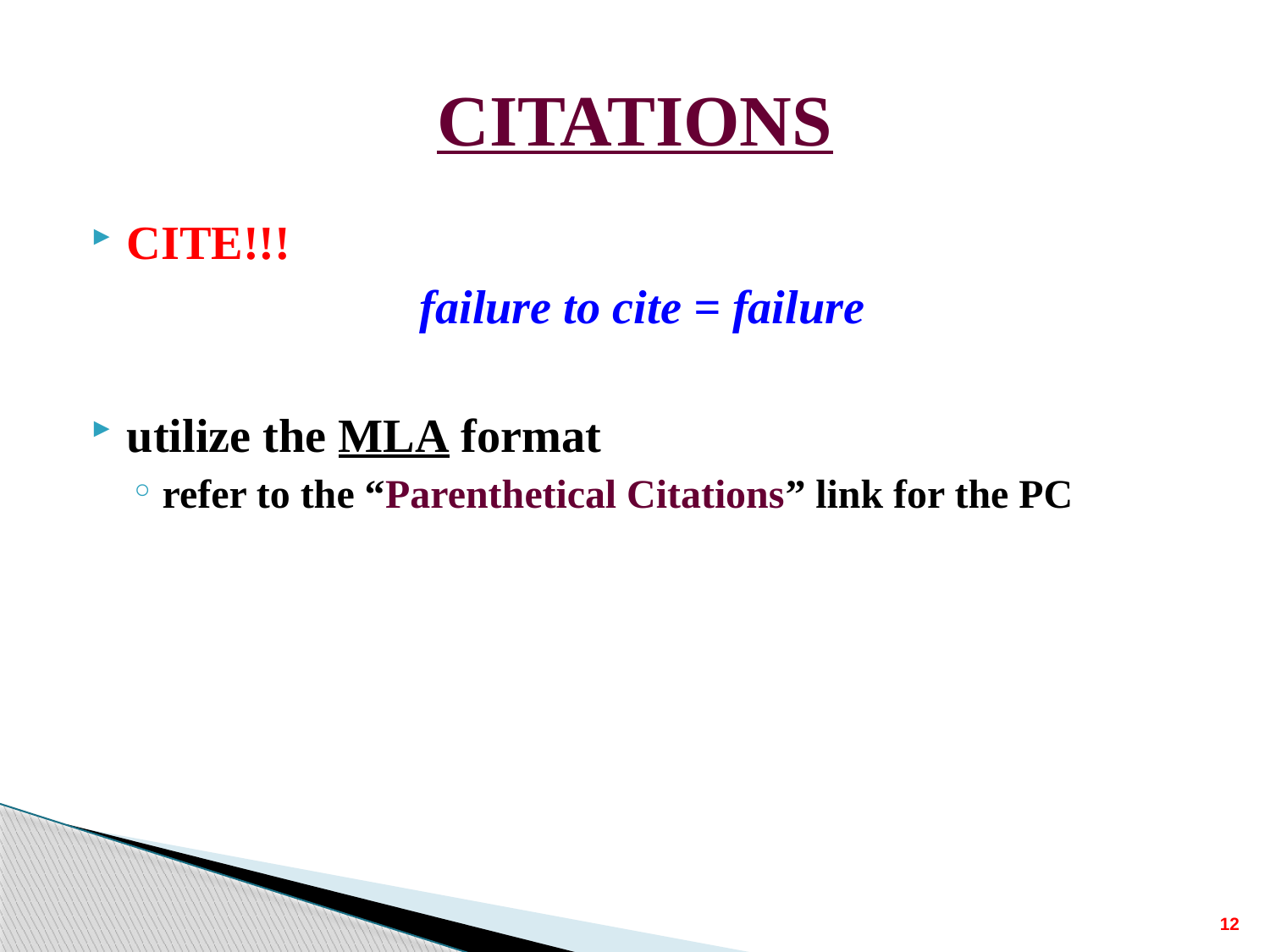

# CITATIONS
CITE!!!
failure to cite = failure

utilize the MLA format
refer to the “Parenthetical Citations” link for the PC

12